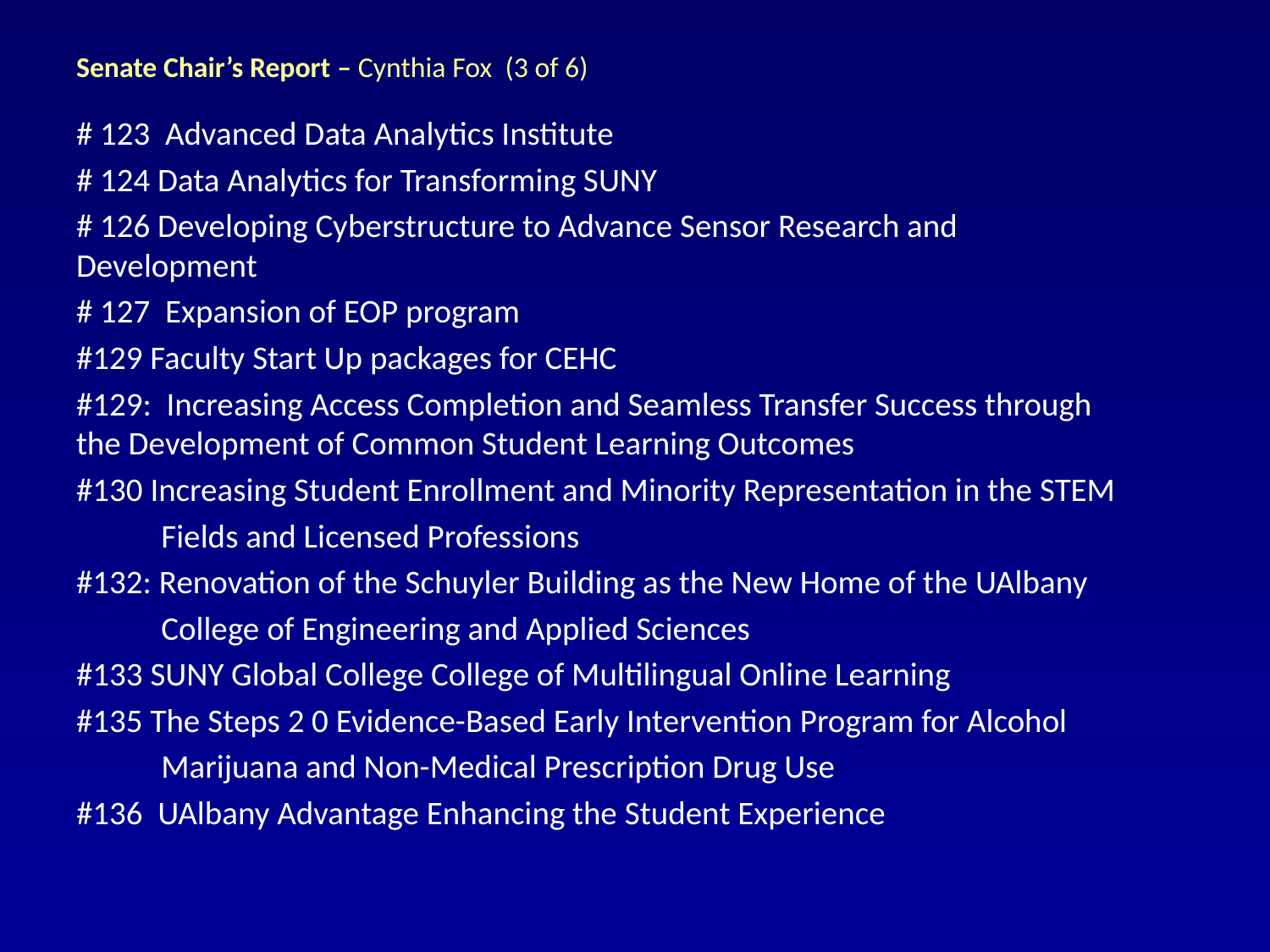

# Senate Chair’s Report – Cynthia Fox  (3 of 6)
# 123  Advanced Data Analytics Institute
# 124 Data Analytics for Transforming SUNY
# 126 Developing Cyberstructure to Advance Sensor Research and 	Development
# 127  Expansion of EOP program
#129 Faculty Start Up packages for CEHC
#129:  Increasing Access Completion and Seamless Transfer Success through 	the Development of Common Student Learning Outcomes
#130 Increasing Student Enrollment and Minority Representation in the STEM
	Fields and Licensed Professions
#132: Renovation of the Schuyler Building as the New Home of the UAlbany
	College of Engineering and Applied Sciences
#133 SUNY Global College College of Multilingual Online Learning
#135 The Steps 2 0 Evidence-Based Early Intervention Program for Alcohol
	Marijuana and Non-Medical Prescription Drug Use
#136  UAlbany Advantage Enhancing the Student Experience